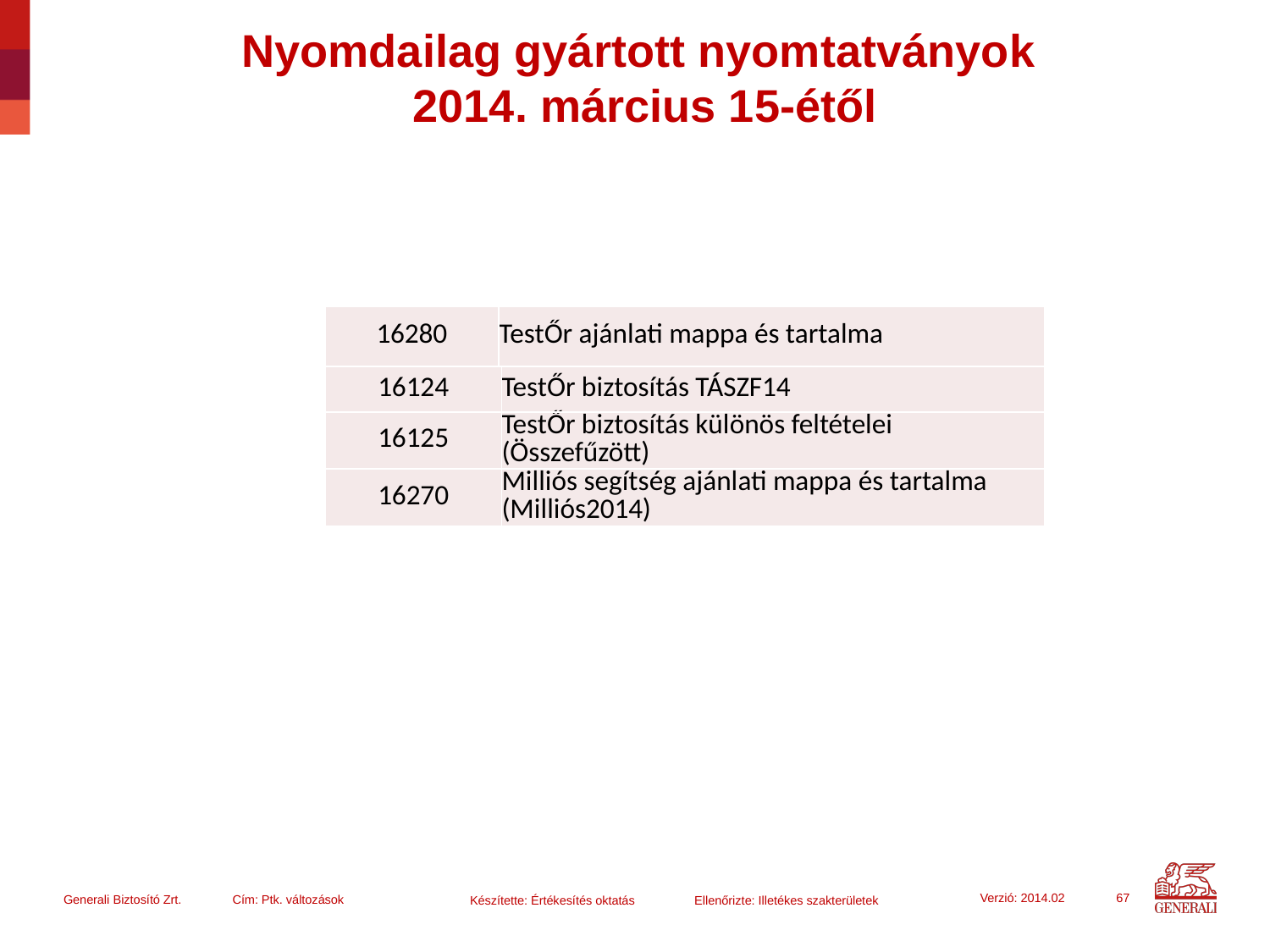

# Nyomdailag gyártott nyomtatványok 2014. március 15-étől
| 16280 | TestŐr ajánlati mappa és tartalma |
| --- | --- |
| 16124 | TestŐr biztosítás TÁSZF14 |
| --- | --- |
| 16125 | TestŐr biztosítás különös feltételei (Összefűzött) |
| 16270 | Milliós segítség ajánlati mappa és tartalma (Milliós2014) |